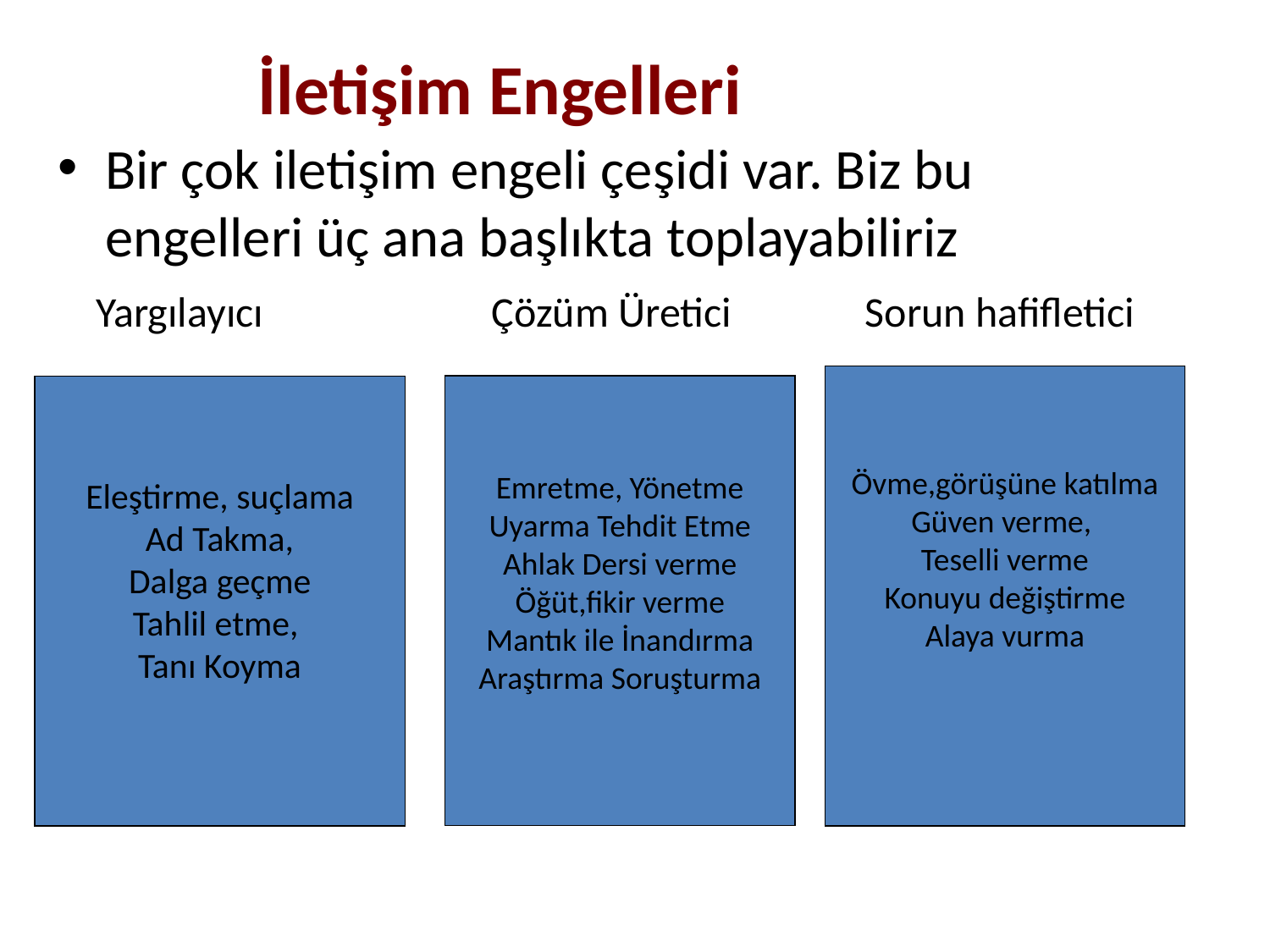

# İletişim Engelleri
Bir çok iletişim engeli çeşidi var. Biz bu engelleri üç ana başlıkta toplayabiliriz
    Yargılayıcı                        Çözüm Üretici              Sorun hafifletici
Övme,görüşüne katılma
Güven verme,
Teselli verme
Konuyu değiştirme
Alaya vurma

Eleştirme, suçlama
Ad Takma,
Dalga geçme
Tahlil etme,
Tanı Koyma

Emretme, Yönetme
Uyarma Tehdit Etme
Ahlak Dersi verme
Öğüt,fikir verme
Mantık ile İnandırma
Araştırma Soruşturma